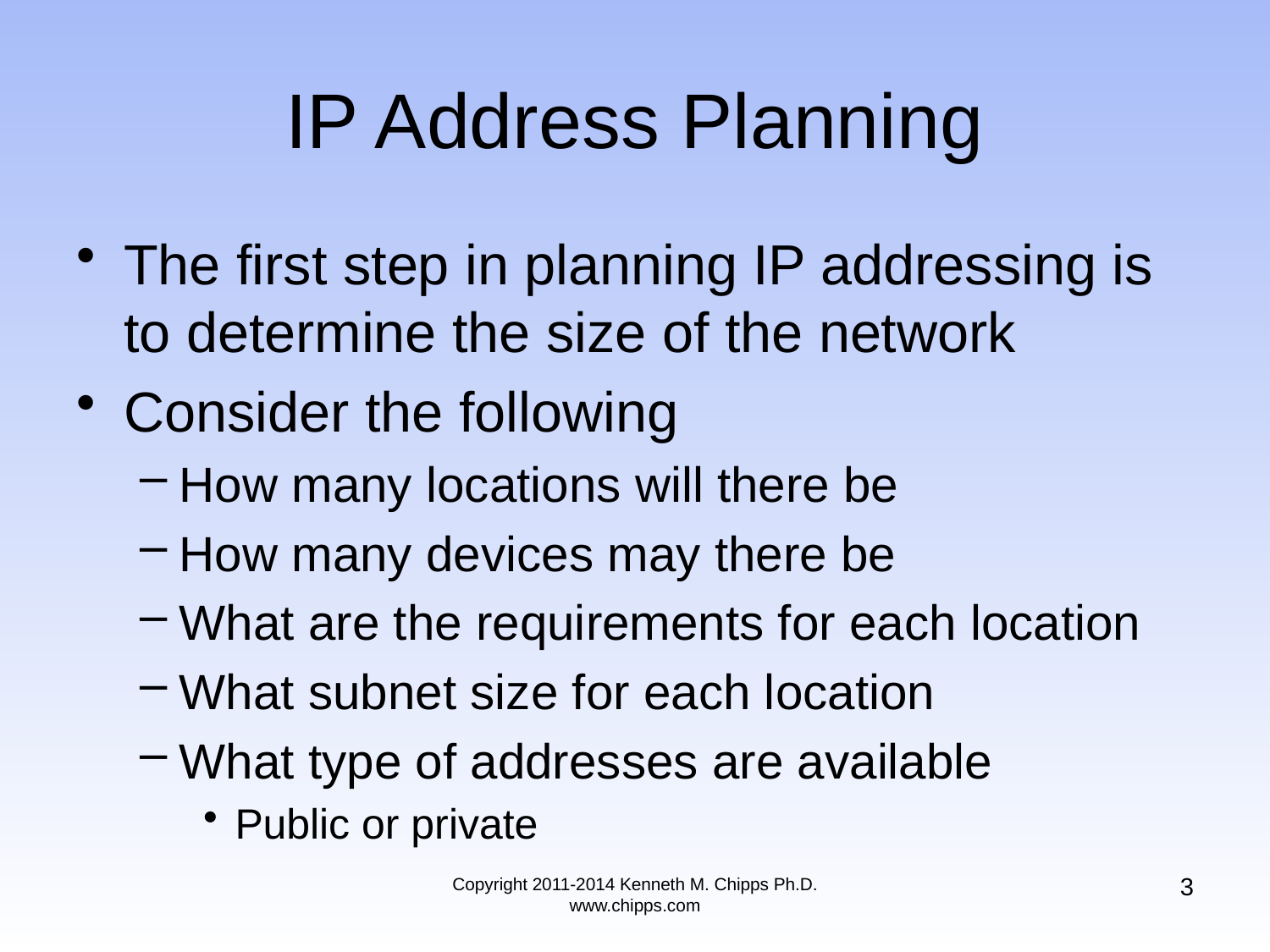

# IP Address Planning
The first step in planning IP addressing is to determine the size of the network
Consider the following
How many locations will there be
How many devices may there be
What are the requirements for each location
What subnet size for each location
What type of addresses are available
Public or private
3
Copyright 2011-2014 Kenneth M. Chipps Ph.D. www.chipps.com